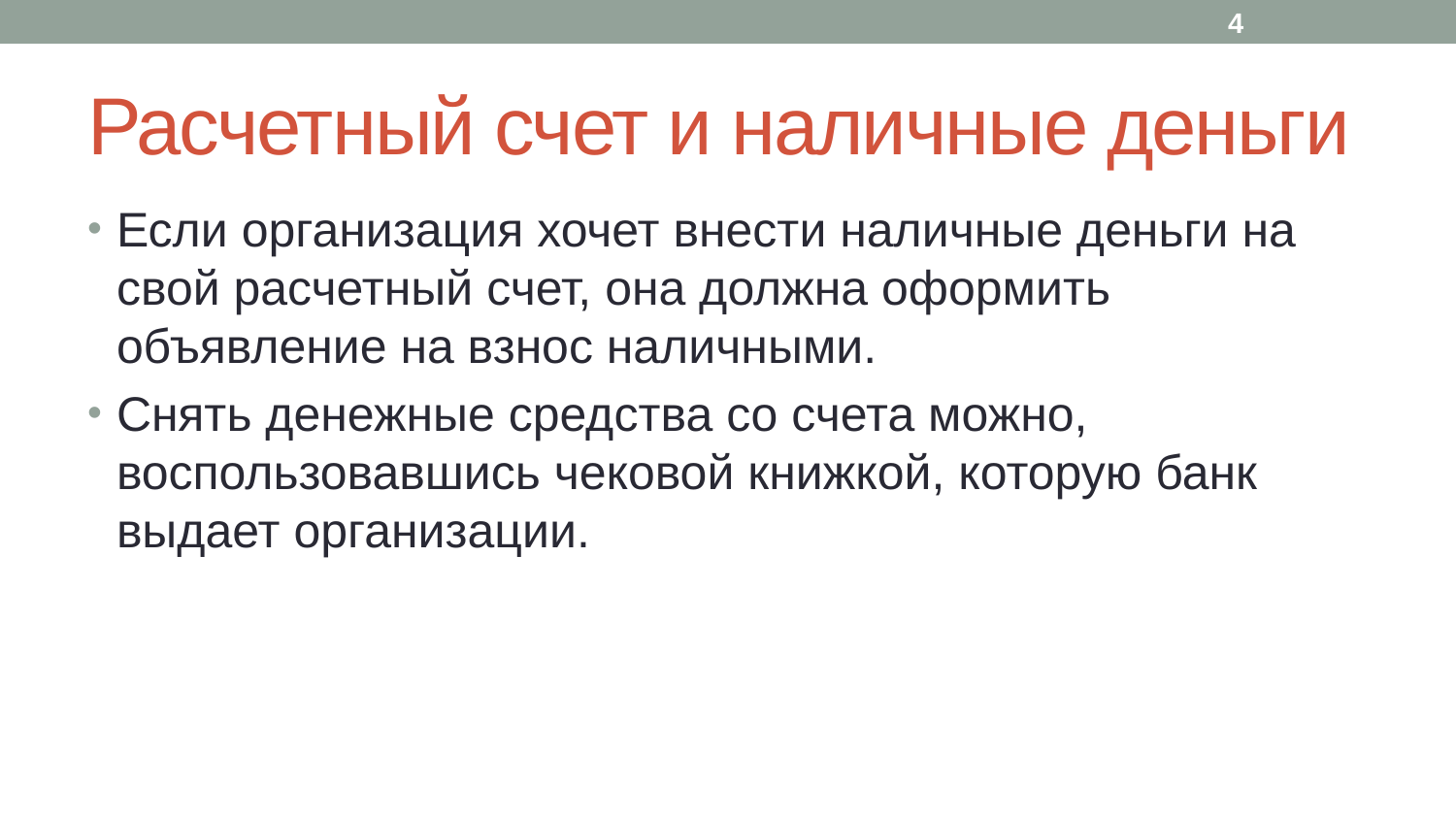

4
# Расчетный счет и наличные деньги
Если организация хочет внести наличные деньги на свой расчетный счет, она должна оформить объявление на взнос наличными.
Снять денежные средства со счета можно, воспользовавшись чековой книжкой, которую банк выдает организации.